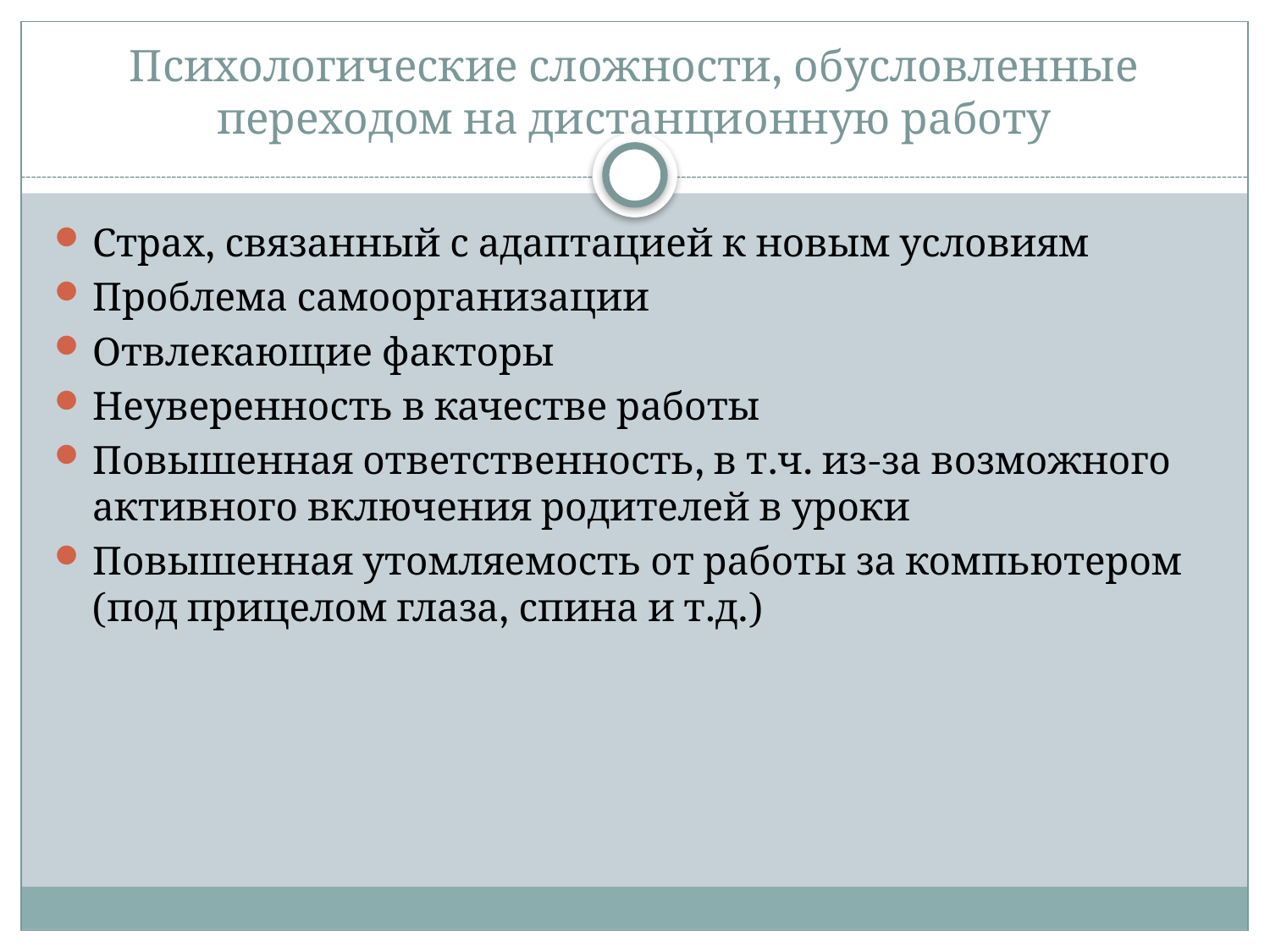

# Психологические сложности, обусловленные переходом на дистанционную работу
Страх, связанный с адаптацией к новым условиям
Проблема самоорганизации
Отвлекающие факторы
Неуверенность в качестве работы
Повышенная ответственность, в т.ч. из-за возможного активного включения родителей в уроки
Повышенная утомляемость от работы за компьютером (под прицелом глаза, спина и т.д.)